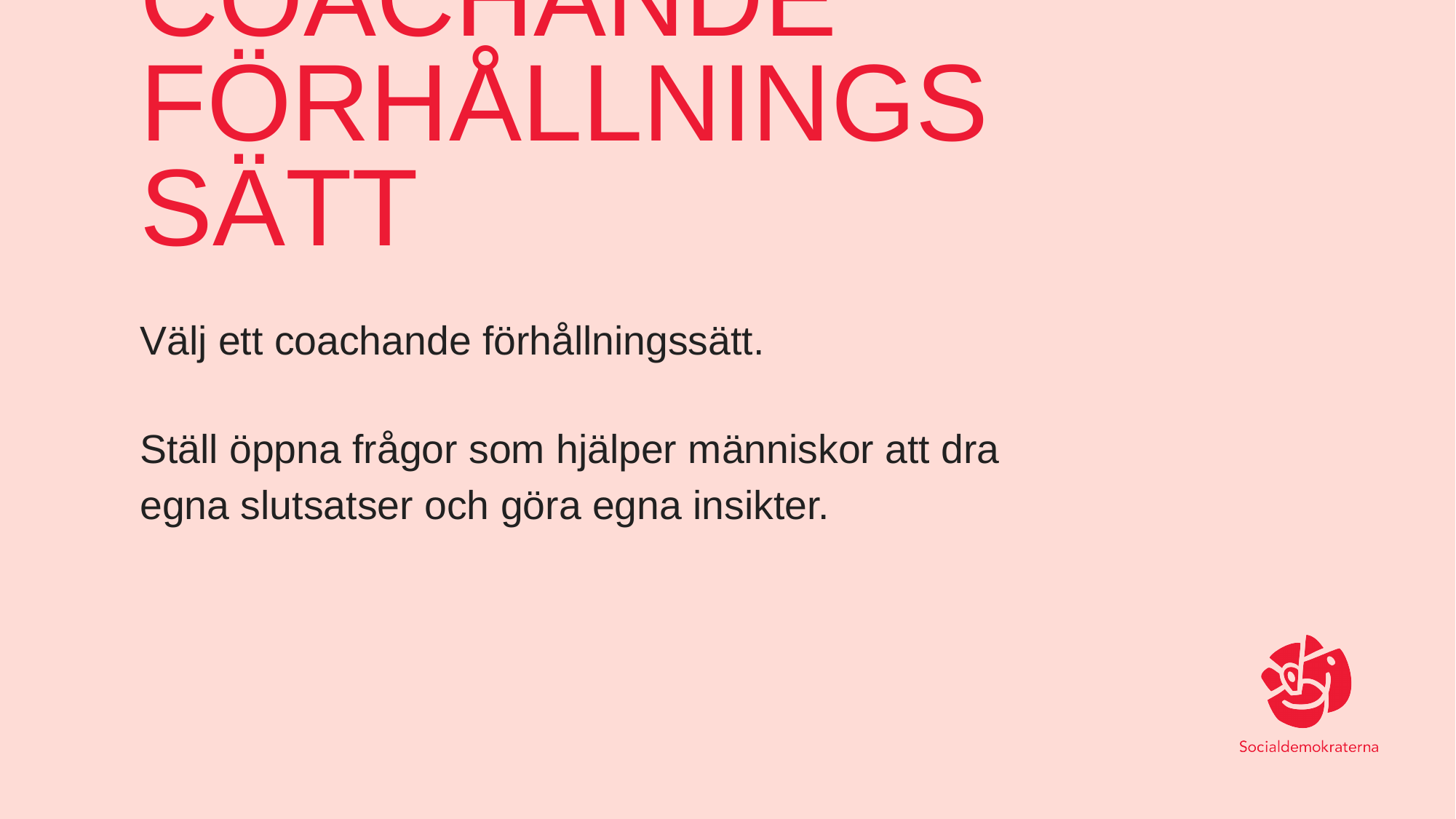

# COACHANDE FÖRHÅLLNINGSSÄTT
Välj ett coachande förhållningssätt.
Ställ öppna frågor som hjälper människor att dra egna slutsatser och göra egna insikter.